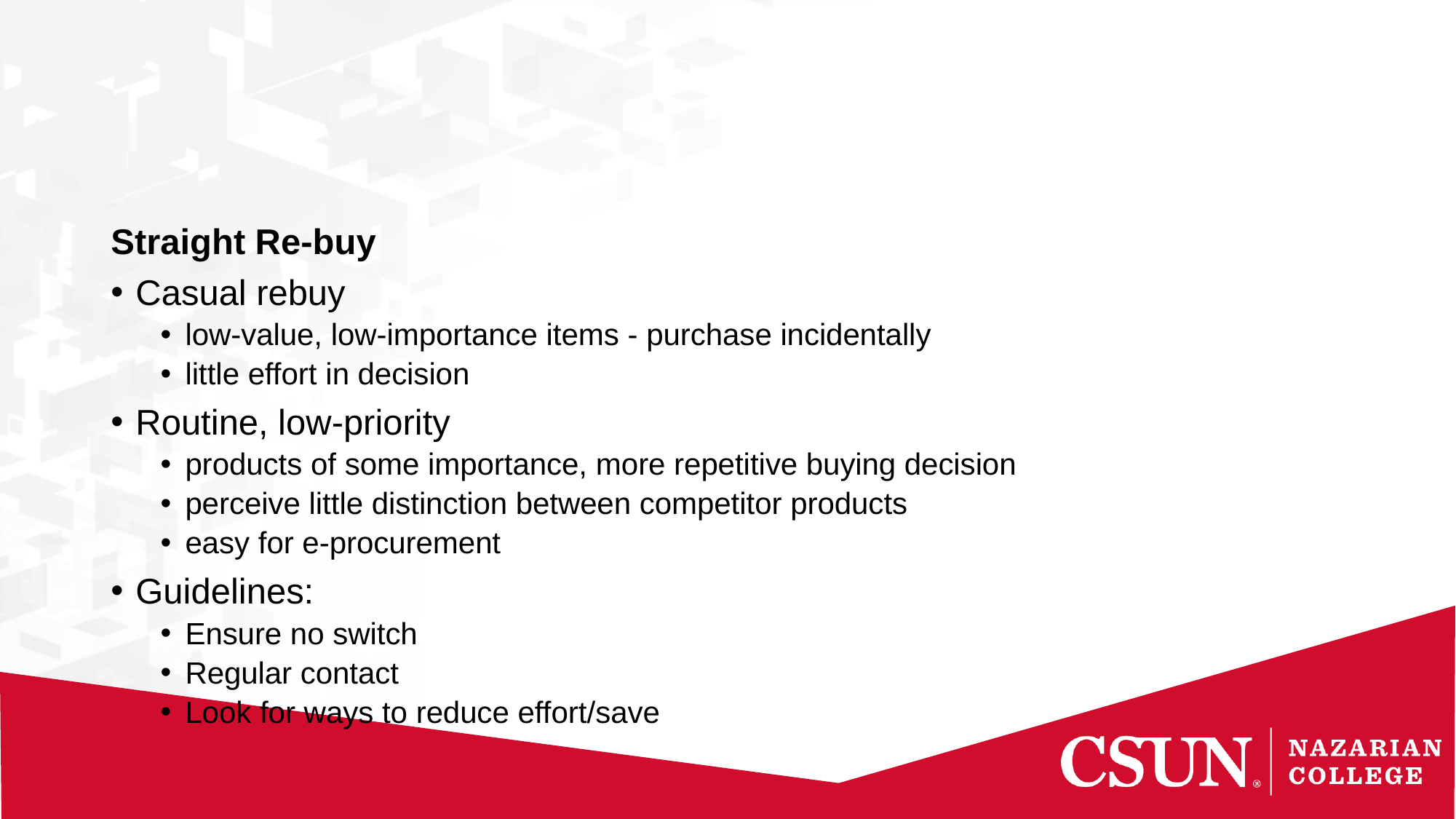

#
Straight Re-buy
Casual rebuy
low-value, low-importance items - purchase incidentally
little effort in decision
Routine, low-priority
products of some importance, more repetitive buying decision
perceive little distinction between competitor products
easy for e-procurement
Guidelines:
Ensure no switch
Regular contact
Look for ways to reduce effort/save